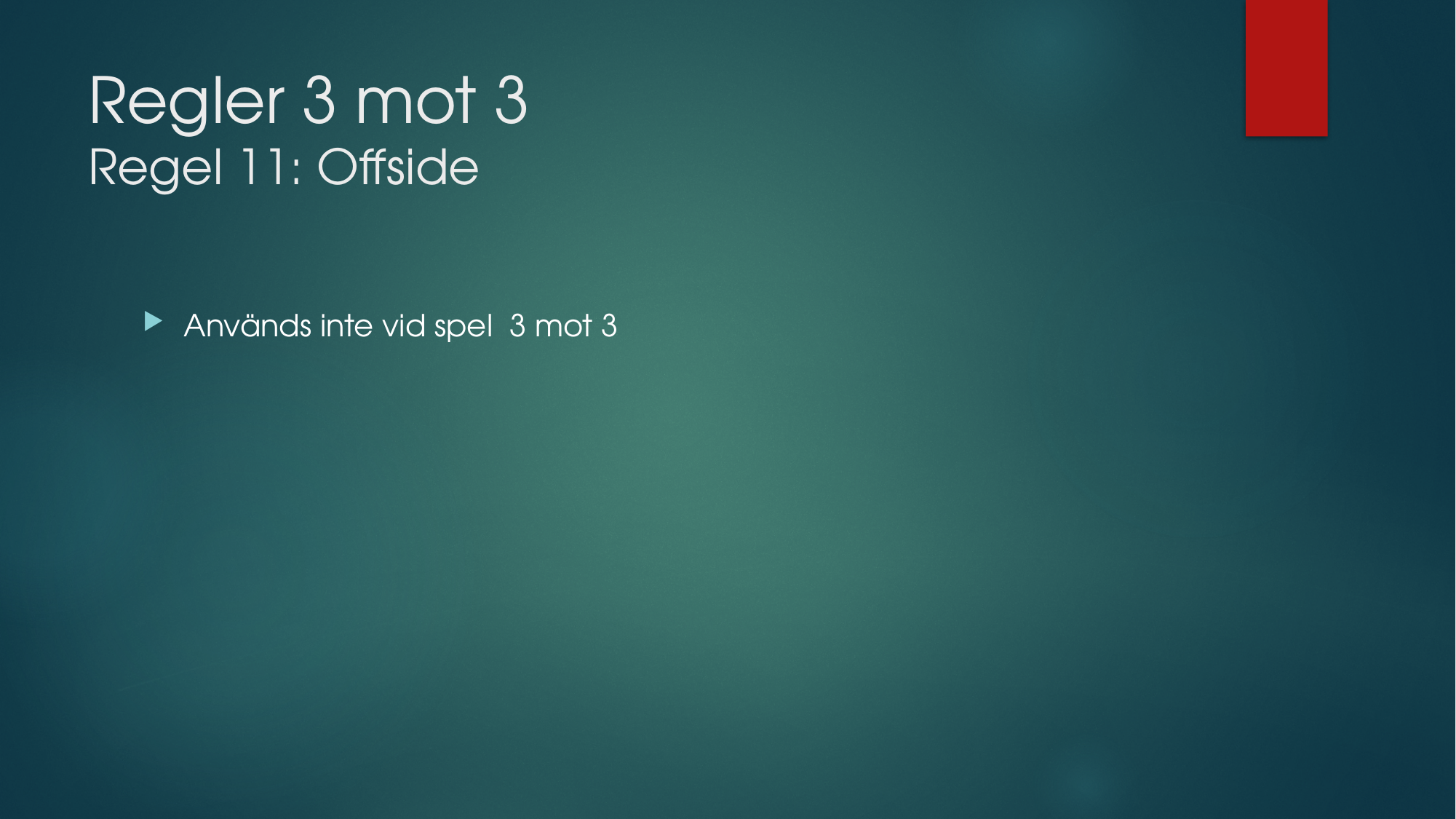

# Regler 3 mot 3 Regel 11: Offside
Används inte vid spel  3 mot 3